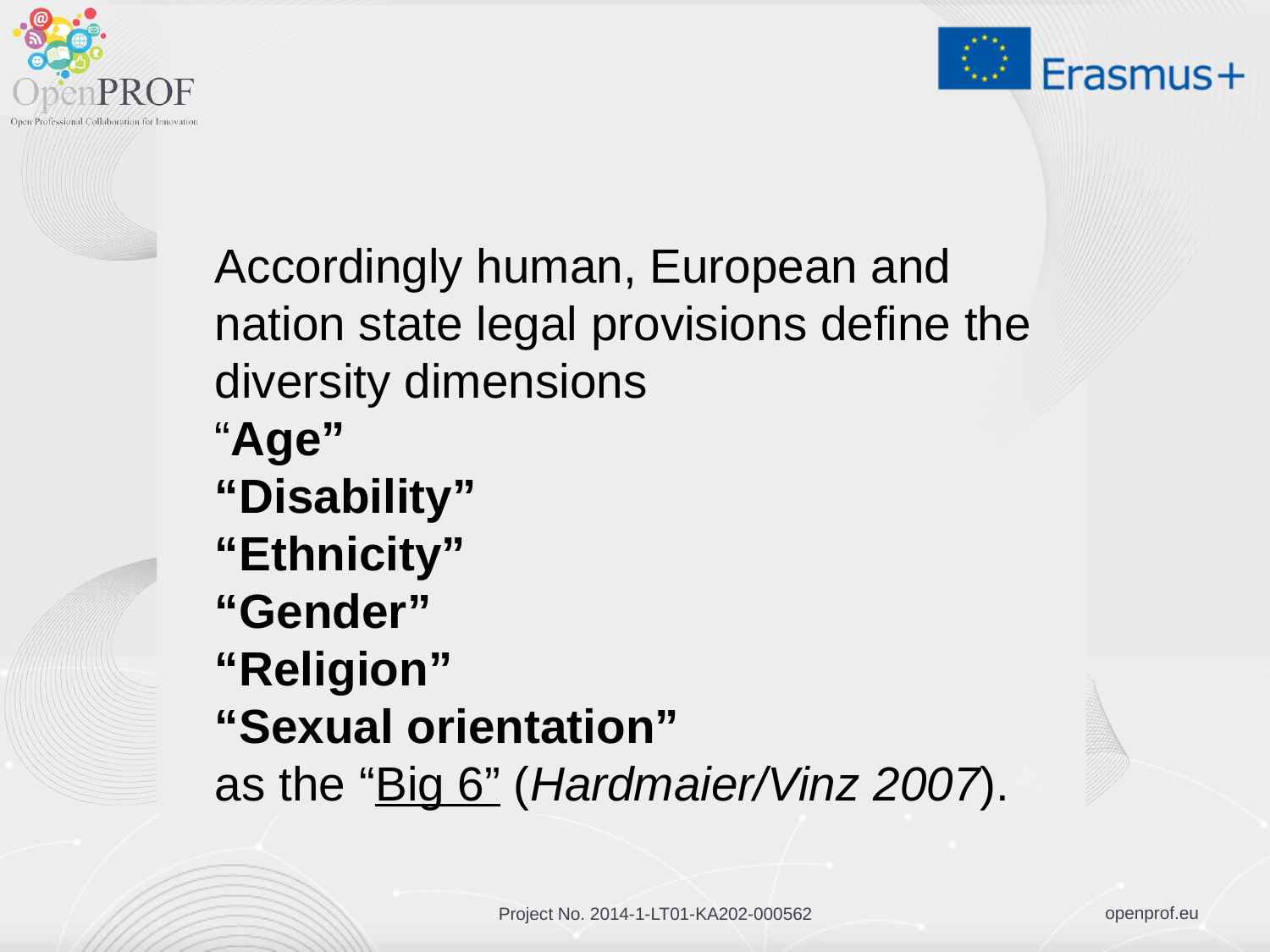

#
	Accordingly human, European and nation state legal provisions define the diversity dimensions
“Age”
“Disability”
“Ethnicity”
“Gender”
“Religion”
“Sexual orientation”
as the “Big 6” (Hardmaier/Vinz 2007).